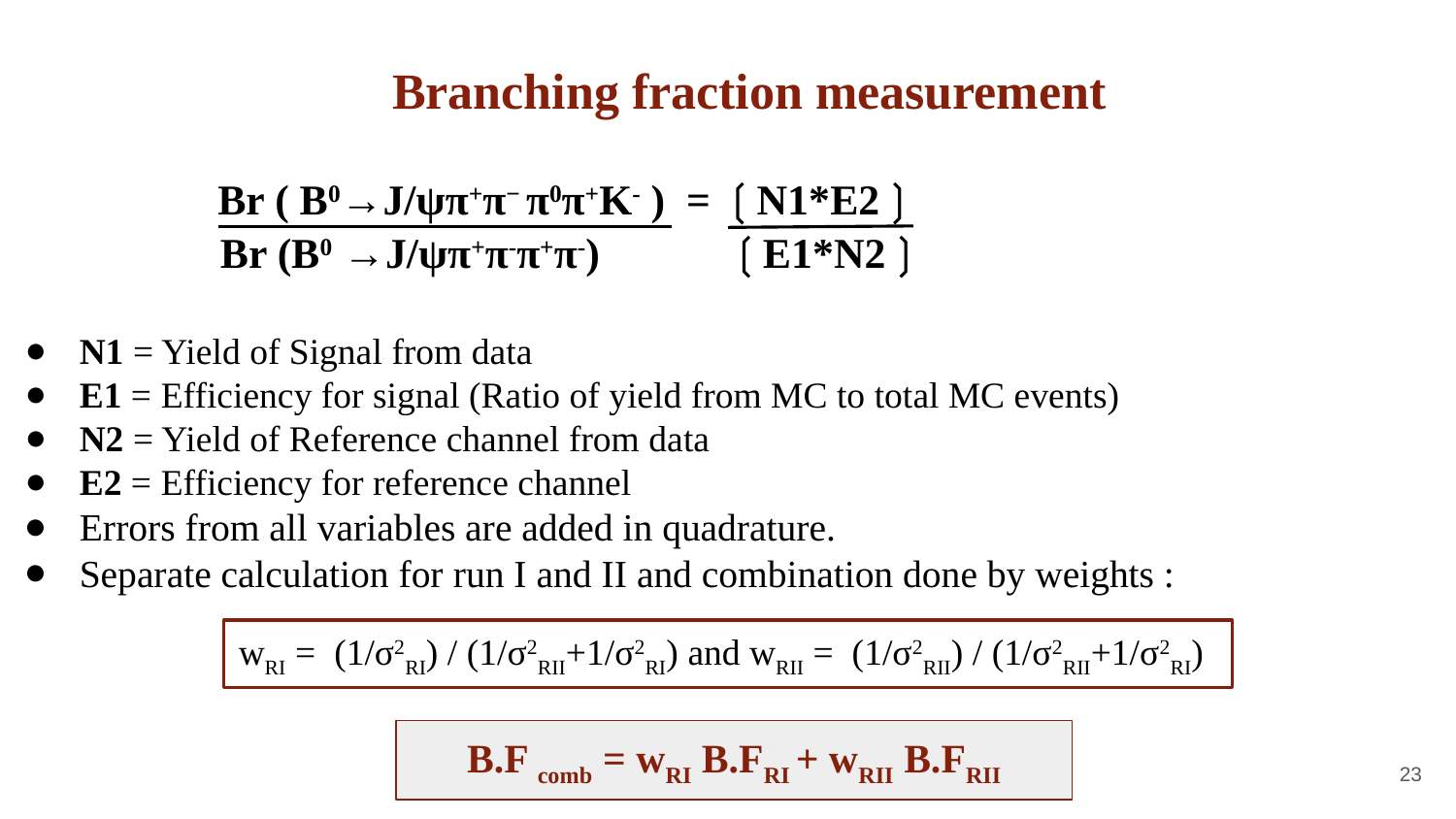

# Branching fraction measurement
               Br ( B0→J/ψπ+π− π0π+K- )  = ❲N1*E2❳
                    Br (B0 →J/ψπ+π-π+π-)            ❲E1*N2❳

N1 = Yield of Signal from data
E1 = Efficiency for signal (Ratio of yield from MC to total MC events)
N2 = Yield of Reference channel from data
E2 = Efficiency for reference channel
Errors from all variables are added in quadrature.
Separate calculation for run I and II and combination done by weights :
wRI =  (1/σ2RI) / (1/σ2RII+1/σ2RI) and wRII =  (1/σ2RII) / (1/σ2RII+1/σ2RI)
B.F comb = wRI B.FRI + wRII B.FRII
23